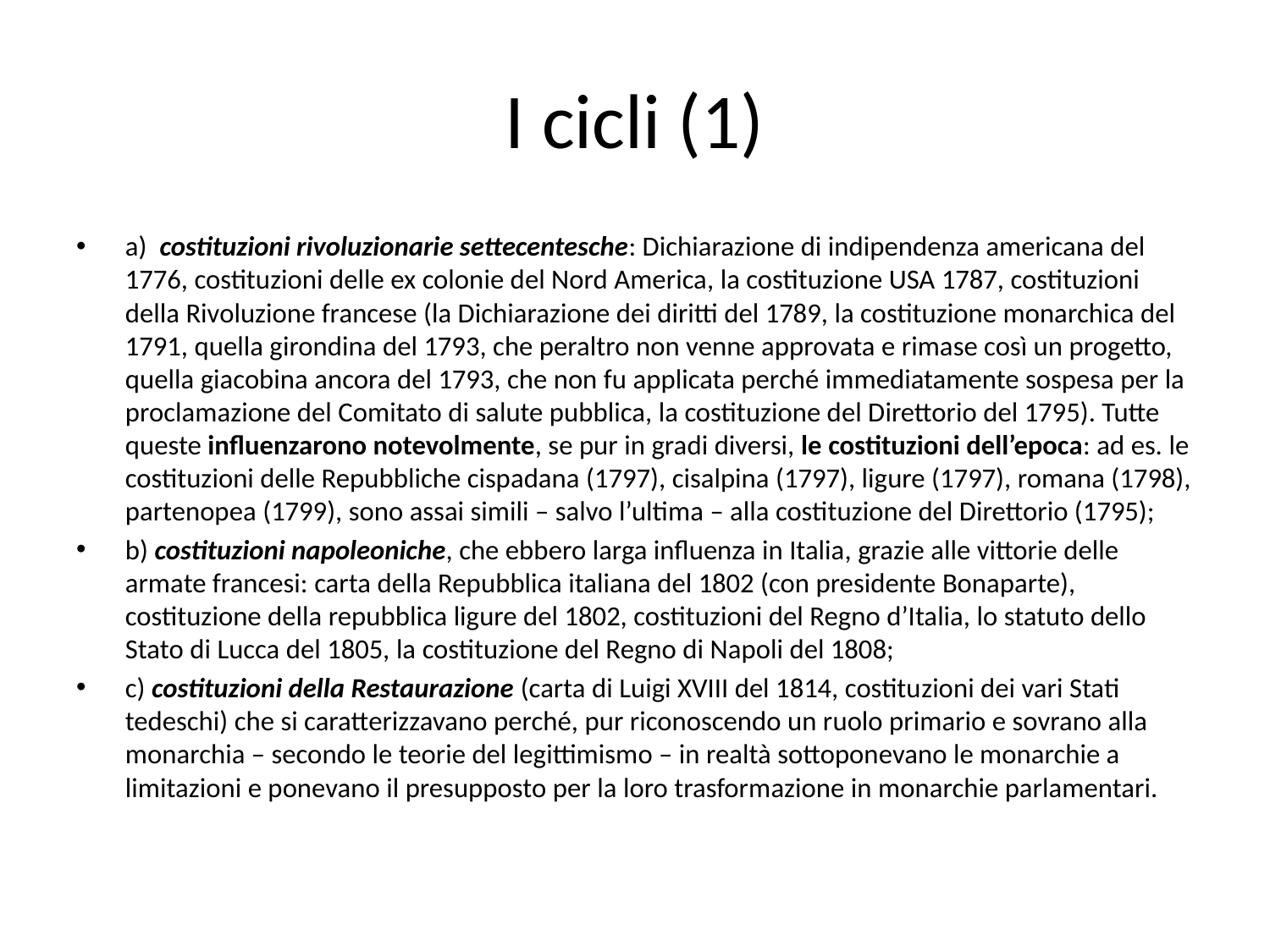

# I cicli (1)
a)  costituzioni rivoluzionarie settecentesche: Dichiarazione di indipendenza americana del 1776, costituzioni delle ex colonie del Nord America, la costituzione USA 1787, costituzioni della Rivoluzione francese (la Dichiarazione dei diritti del 1789, la costituzione monarchica del 1791, quella girondina del 1793, che peraltro non venne approvata e rimase così un progetto, quella giacobina ancora del 1793, che non fu applicata perché immediatamente sospesa per la proclamazione del Comitato di salute pubblica, la costituzione del Direttorio del 1795). Tutte queste influenzarono notevolmente, se pur in gradi diversi, le costituzioni dell’epoca: ad es. le costituzioni delle Repubbliche cispadana (1797), cisalpina (1797), ligure (1797), romana (1798), partenopea (1799), sono assai simili – salvo l’ultima – alla costituzione del Direttorio (1795);
b) costituzioni napoleoniche, che ebbero larga influenza in Italia, grazie alle vittorie delle armate francesi: carta della Repubblica italiana del 1802 (con presidente Bonaparte), costituzione della repubblica ligure del 1802, costituzioni del Regno d’Italia, lo statuto dello Stato di Lucca del 1805, la costituzione del Regno di Napoli del 1808;
c) costituzioni della Restaurazione (carta di Luigi XVIII del 1814, costitu­zioni dei vari Stati tedeschi) che si caratterizzavano perché, pur riconoscendo un ruolo primario e sovrano alla monarchia – secondo le teorie del legittimismo – in realtà sottoponevano le monarchie a limitazioni e ponevano il presupposto per la loro trasformazione in monarchie parlamentari.